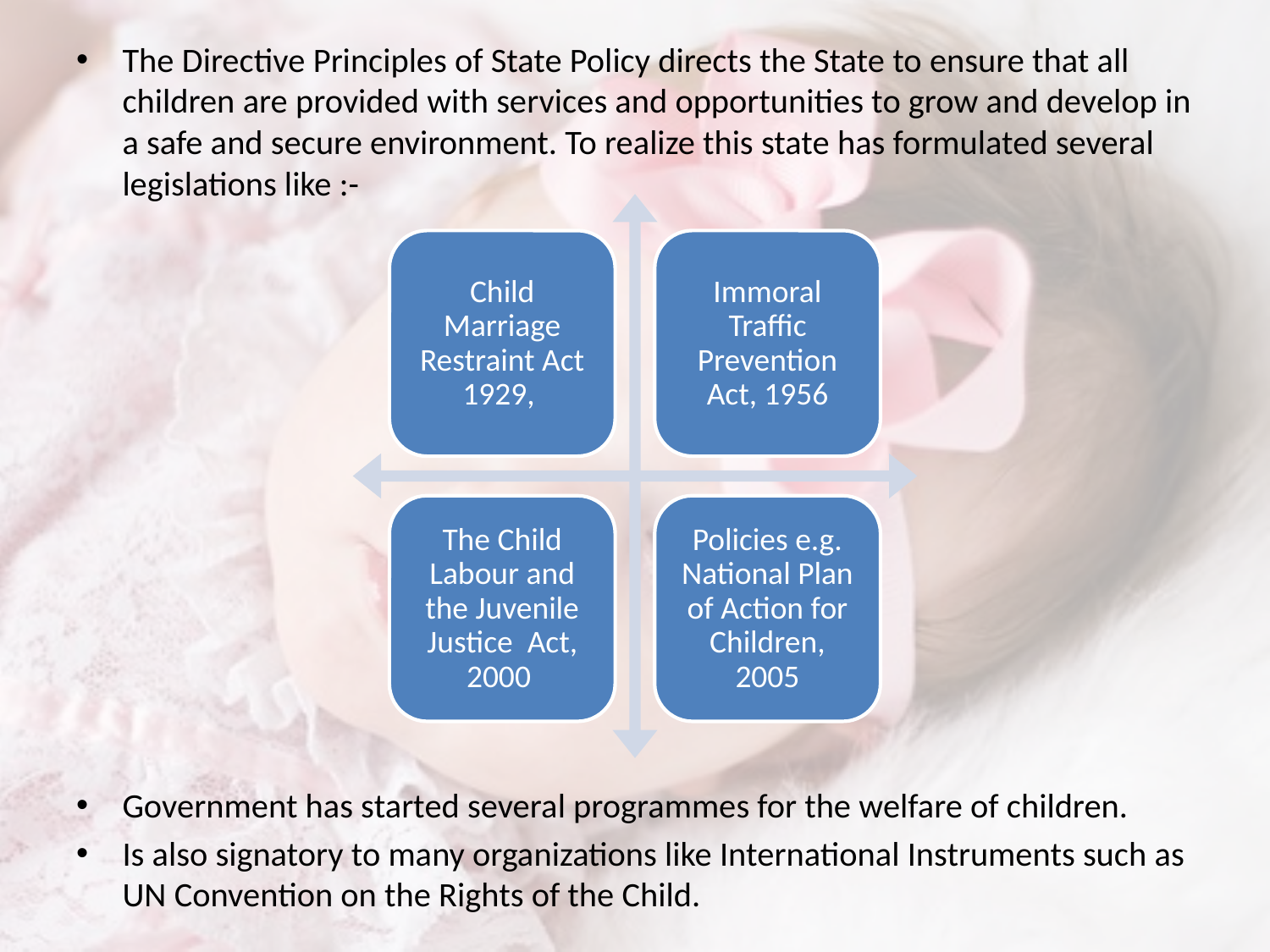

The Directive Principles of State Policy directs the State to ensure that all children are provided with services and opportunities to grow and develop in a safe and secure environment. To realize this state has formulated several legislations like :-

Government has started several programmes for the welfare of children.
Is also signatory to many organizations like International Instruments such as UN Convention on the Rights of the Child.

#
Child Marriage Restraint Act 1929,
Immoral Traffic Prevention Act, 1956
The Child Labour and the Juvenile Justice  Act, 2000
Policies e.g. National Plan of Action for Children, 2005